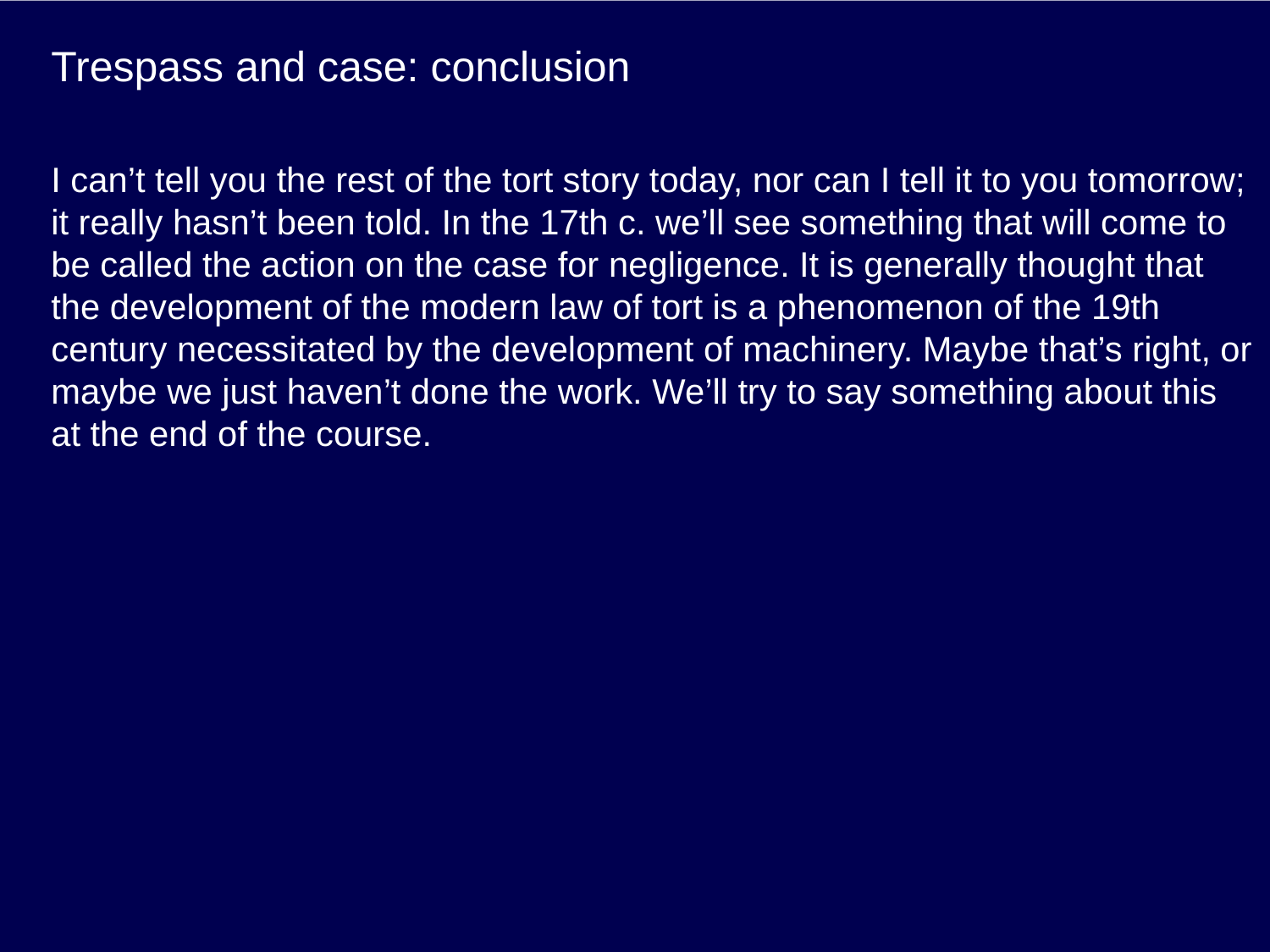

# Trespass and case: conclusion
I can’t tell you the rest of the tort story today, nor can I tell it to you tomorrow; it really hasn’t been told. In the 17th c. we’ll see something that will come to be called the action on the case for negligence. It is generally thought that the development of the modern law of tort is a phenomenon of the 19th century necessitated by the development of machinery. Maybe that’s right, or maybe we just haven’t done the work. We’ll try to say something about this at the end of the course.